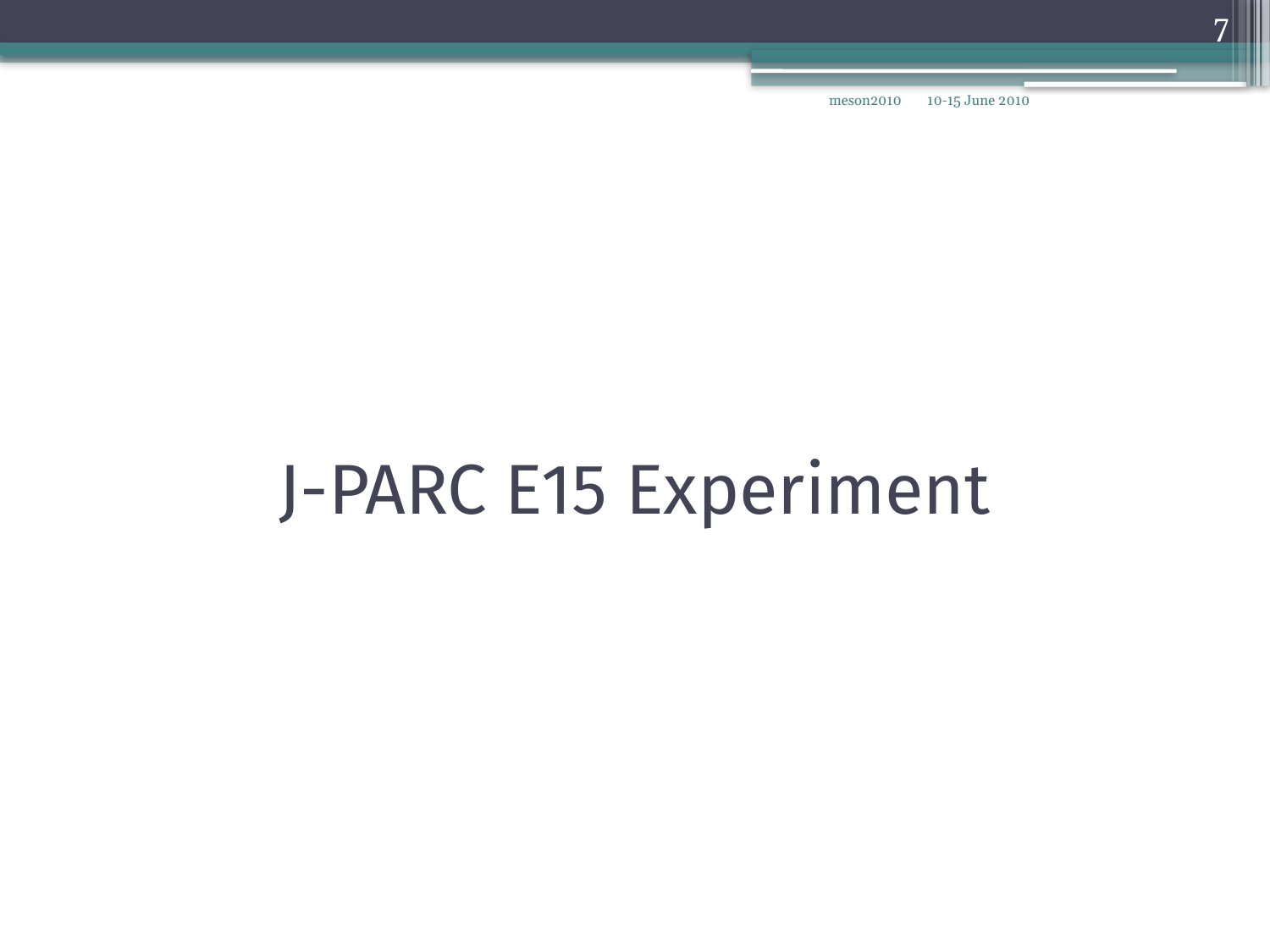

7
meson2010
10-15 June 2010

# J-PARC E15 Experiment